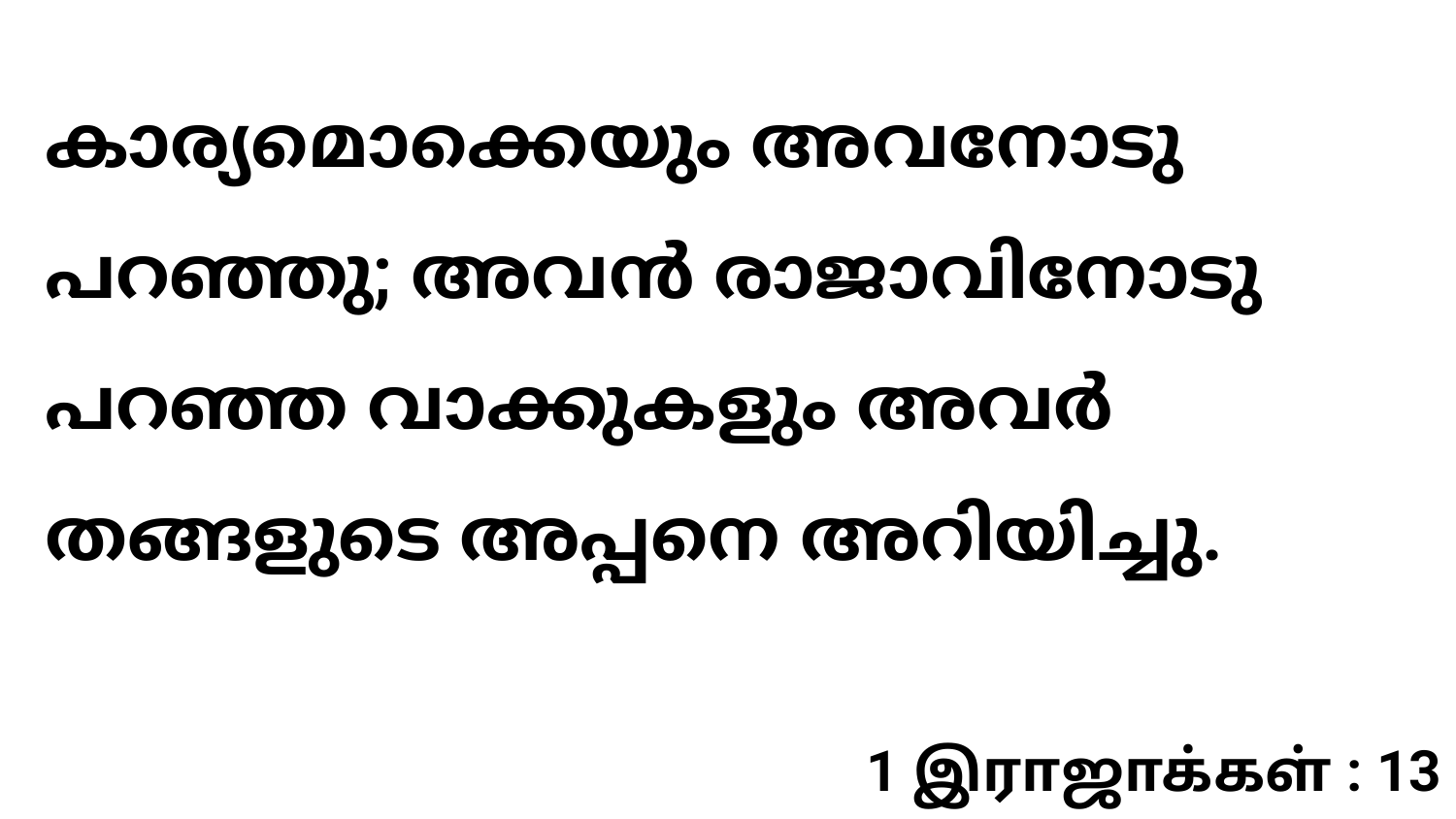

കാര്യമൊക്കെയും അവനോടു പറഞ്ഞു; അവൻ രാജാവിനോടു പറഞ്ഞ വാക്കുകളും അവർ തങ്ങളുടെ അപ്പനെ അറിയിച്ചു.
1 இராஜாக்கள் : 13